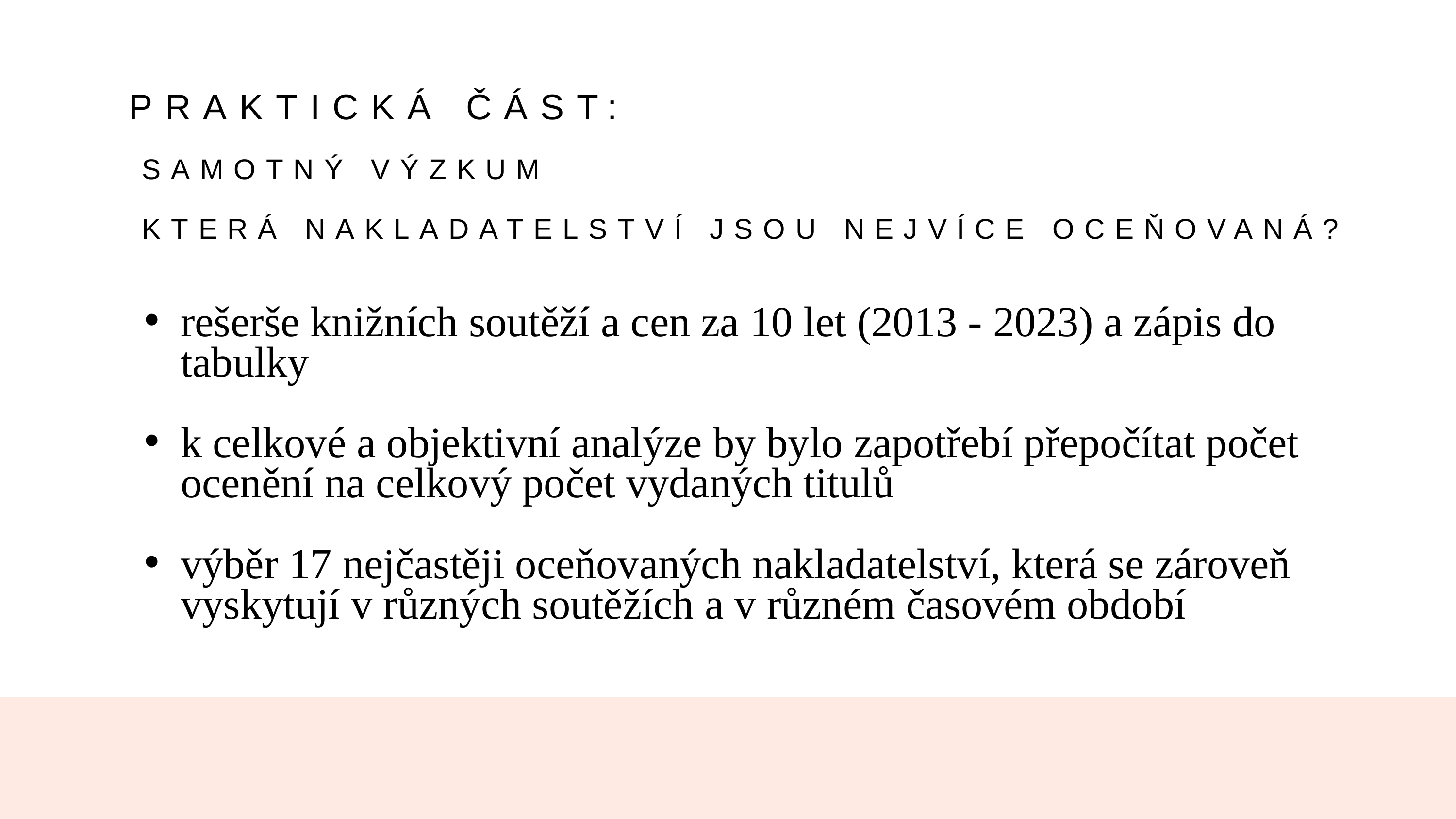

PRAKTICKÁ ČÁST:
SAMOTNÝ VÝZKUM
KTERÁ NAKLADATELSTVÍ JSOU NEJVÍCE OCEŇOVANÁ?
rešerše knižních soutěží a cen za 10 let (2013 - 2023) a zápis do tabulky

k celkové a objektivní analýze by bylo zapotřebí přepočítat počet ocenění na celkový počet vydaných titulů

výběr 17 nejčastěji oceňovaných nakladatelství, která se zároveň vyskytují v různých soutěžích a v různém časovém období